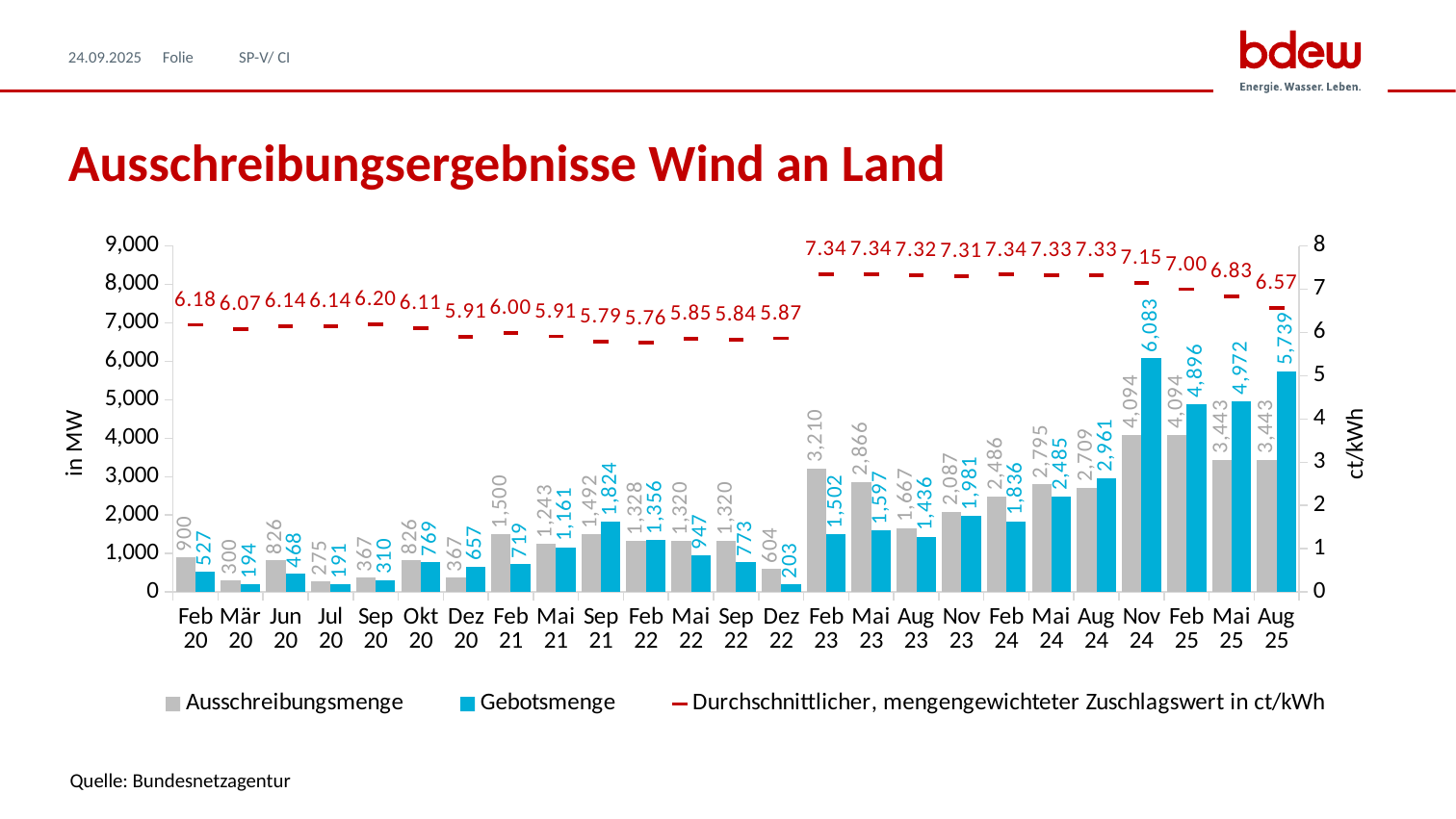

24.09.2025
SP-V/ CI
# Ausschreibungsergebnisse Wind an Land

### Chart

| Category | Ausschreibungsmenge | Gebotsmenge | Durchschnittlicher, mengengewichteter Zuschlagswert in ct/kWh |
|---|---|---|---|
| 43862 | 900.0 | 526.55 | 6.1764218909097055 |
| 43891 | 300.0 | 193.8 | 6.071139691443219 |
| 43983 | 825.527 | 467.59 | 6.144899560731069 |
| 44013 | 275.176 | 191.05 | 6.14101798782109 |
| 44075 | 366.901 | 310.45 | 6.19665832074327 |
| 44105 | 825.527 | 768.95 | 6.107972318252127 |
| 44166 | 366.901 | 657.1 | 5.908233670672984 |
| 44228 | 1500.0 | 718.8 | 5.996730024449625 |
| 44317 | 1243.23 | 1161.39 | 5.909991852897192 |
| 44440 | 1492.019 | 1823.84 | 5.7934927861211785 |
| 44593 | 1328.191 | 1356.449 | 5.755114392237685 |
| 44682 | 1319.842 | 946.89 | 5.848805999137009 |
| 44805 | 1319.842 | 772.66 | 5.840856316130793 |
| 44896 | 603.87 | 203.05 | 5.866371075878612 |
| 44958 | 3210.0 | 1501.53 | 7.344075529311394 |
| 45047 | 2865.91 | 1597.02 | 7.341916814125613 |
| 45139 | 1666.81 | 1435.56 | 7.323965944027572 |
| 45231 | 2086.63 | 1981.315 | 7.310218545213557 |
| 45323 | 2486.319 | 1835.94 | 7.335239408610306 |
| 45413 | 2795.48 | 2485.41 | 7.326318751477184 |
| 45505 | 2708.94 | 2960.735 | 7.328267601760258 |
| 45597 | 4093.586 | 6082.78 | 7.15 |
| 45689 | 4093.586 | 4896.12 | 7.0 |
| 45778 | 3443.0 | 4972.0 | 6.83 |
| 45870 | 3443.0 | 5739.0 | 6.57 |
Quelle: Bundesnetzagentur